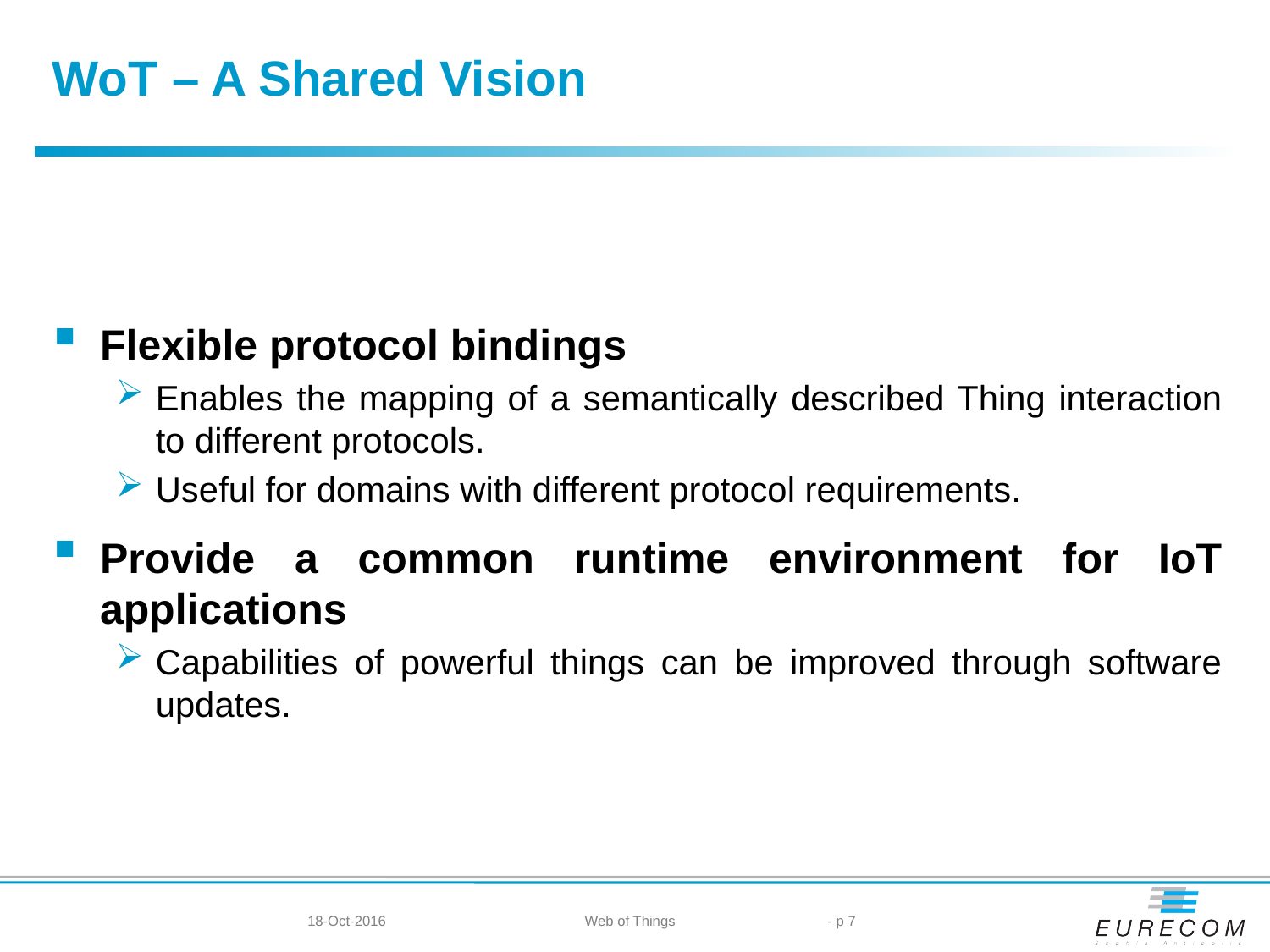

# WoT – A Shared Vision
Flexible protocol bindings
Enables the mapping of a semantically described Thing interaction to different protocols.
Useful for domains with different protocol requirements.
Provide a common runtime environment for IoT applications
Capabilities of powerful things can be improved through software updates.
18-Oct-2016
Web of Things
- p 7